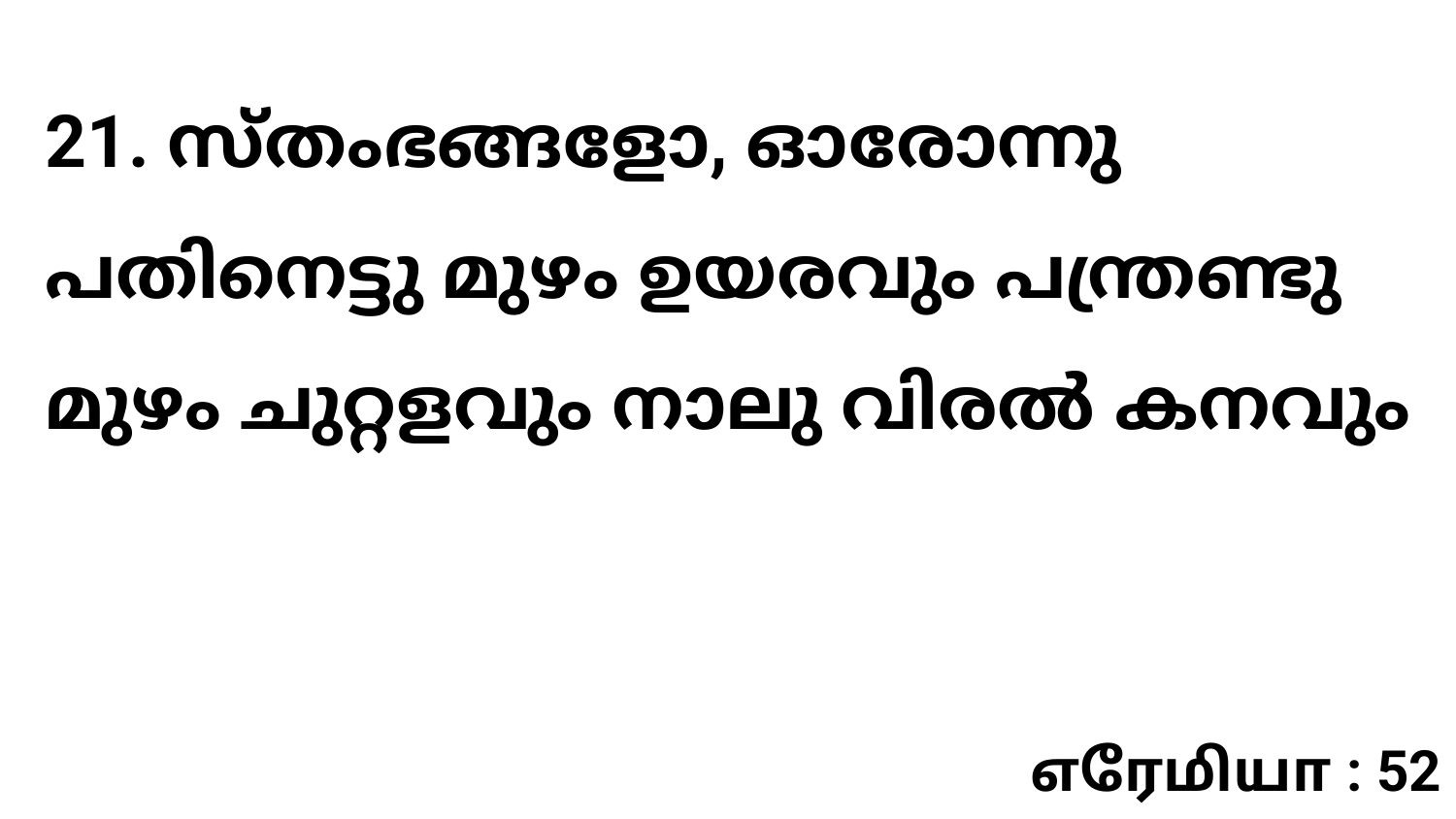

21. സ്തംഭങ്ങളോ, ഓരോന്നു പതിനെട്ടു മുഴം ഉയരവും പന്ത്രണ്ടു മുഴം ചുറ്റളവും നാലു വിരൽ കനവും
எரேமியா : 52